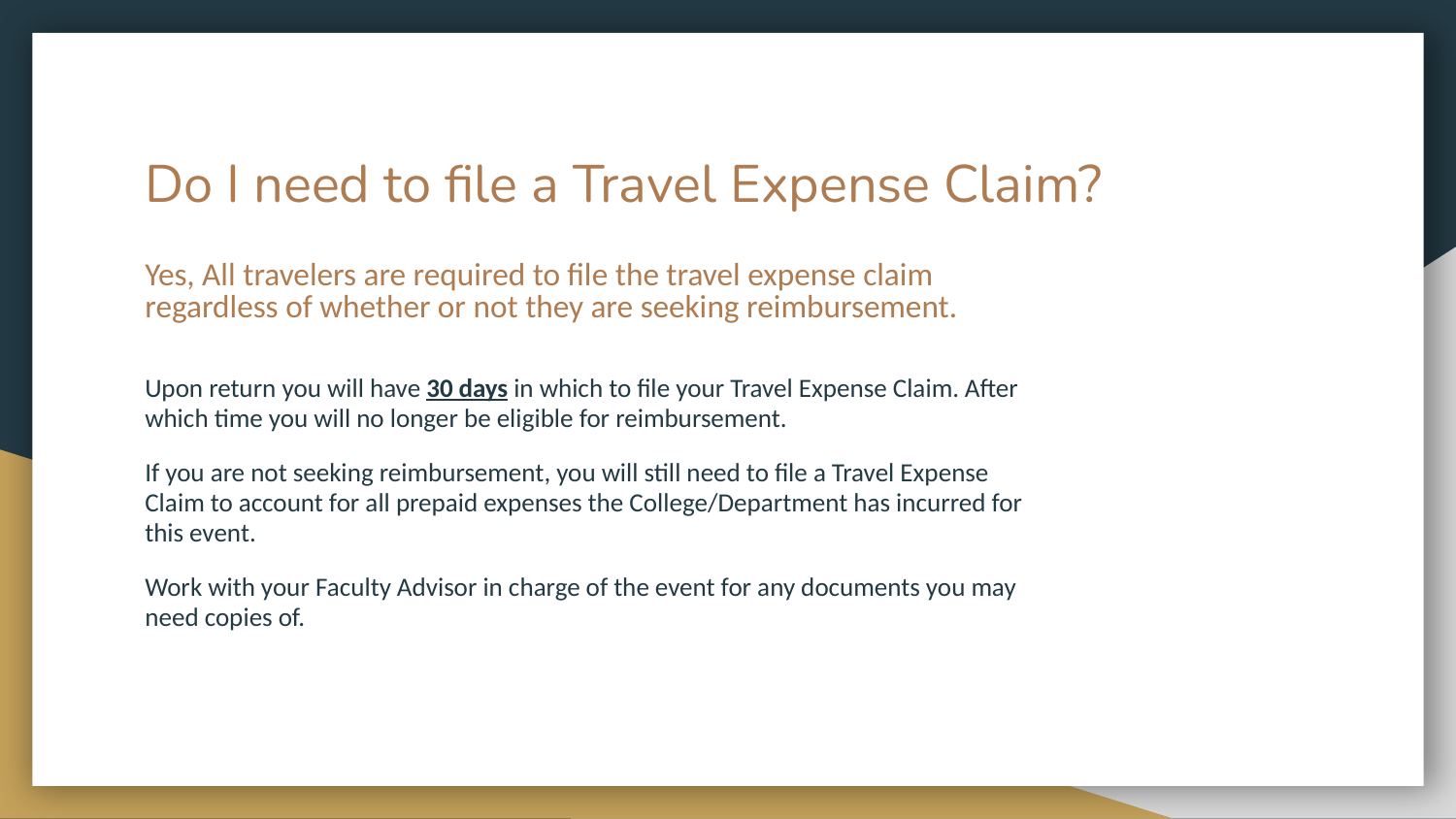

# Do I need to file a Travel Expense Claim?
Yes, All travelers are required to file the travel expense claim regardless of whether or not they are seeking reimbursement.
Upon return you will have 30 days in which to file your Travel Expense Claim. After which time you will no longer be eligible for reimbursement.
If you are not seeking reimbursement, you will still need to file a Travel Expense Claim to account for all prepaid expenses the College/Department has incurred for this event.
Work with your Faculty Advisor in charge of the event for any documents you may need copies of.